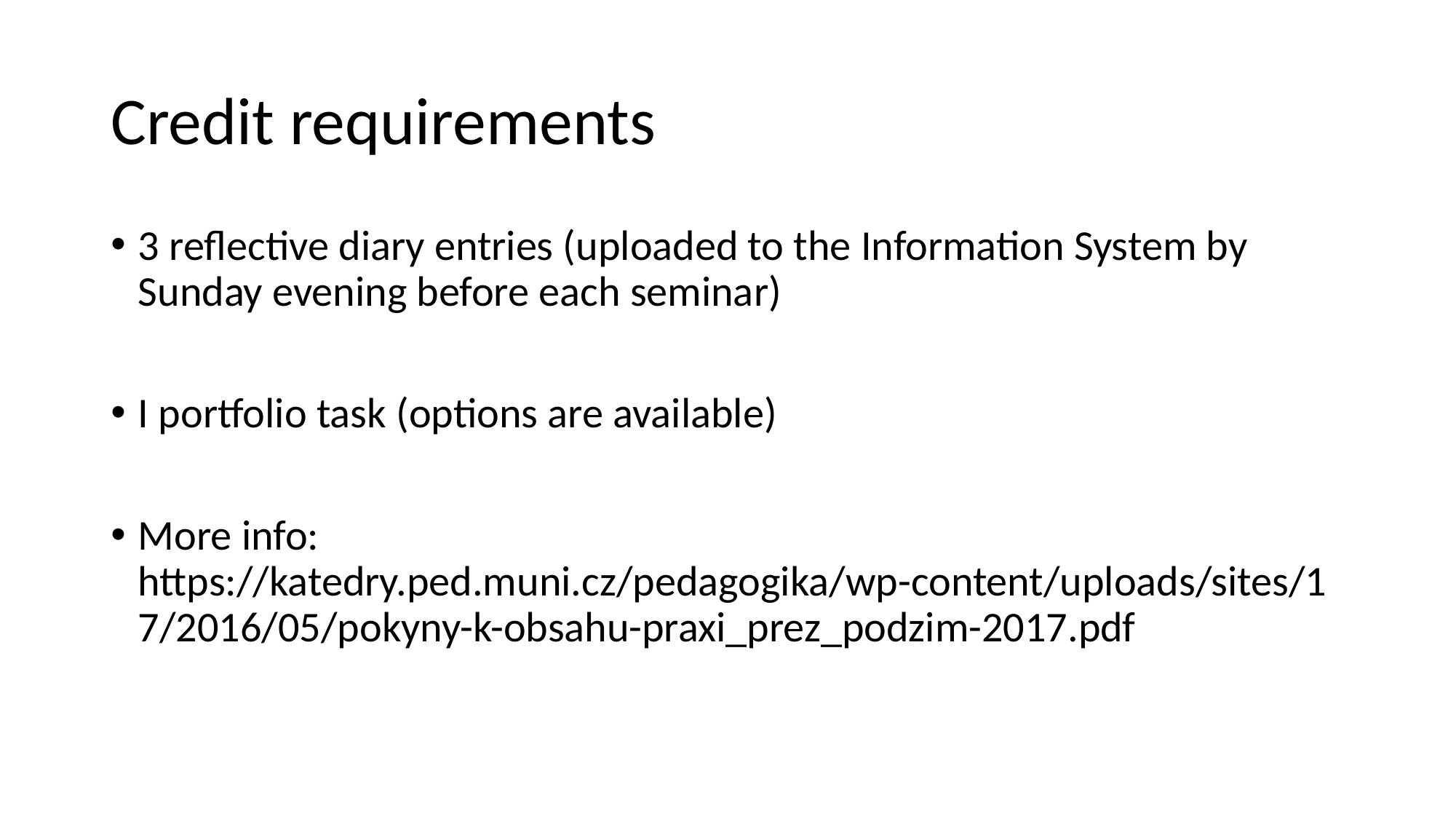

# Credit requirements
3 reflective diary entries (uploaded to the Information System by Sunday evening before each seminar)

I portfolio task (options are available)

More info: https://katedry.ped.muni.cz/pedagogika/wp-content/uploads/sites/17/2016/05/pokyny-k-obsahu-praxi_prez_podzim-2017.pdf